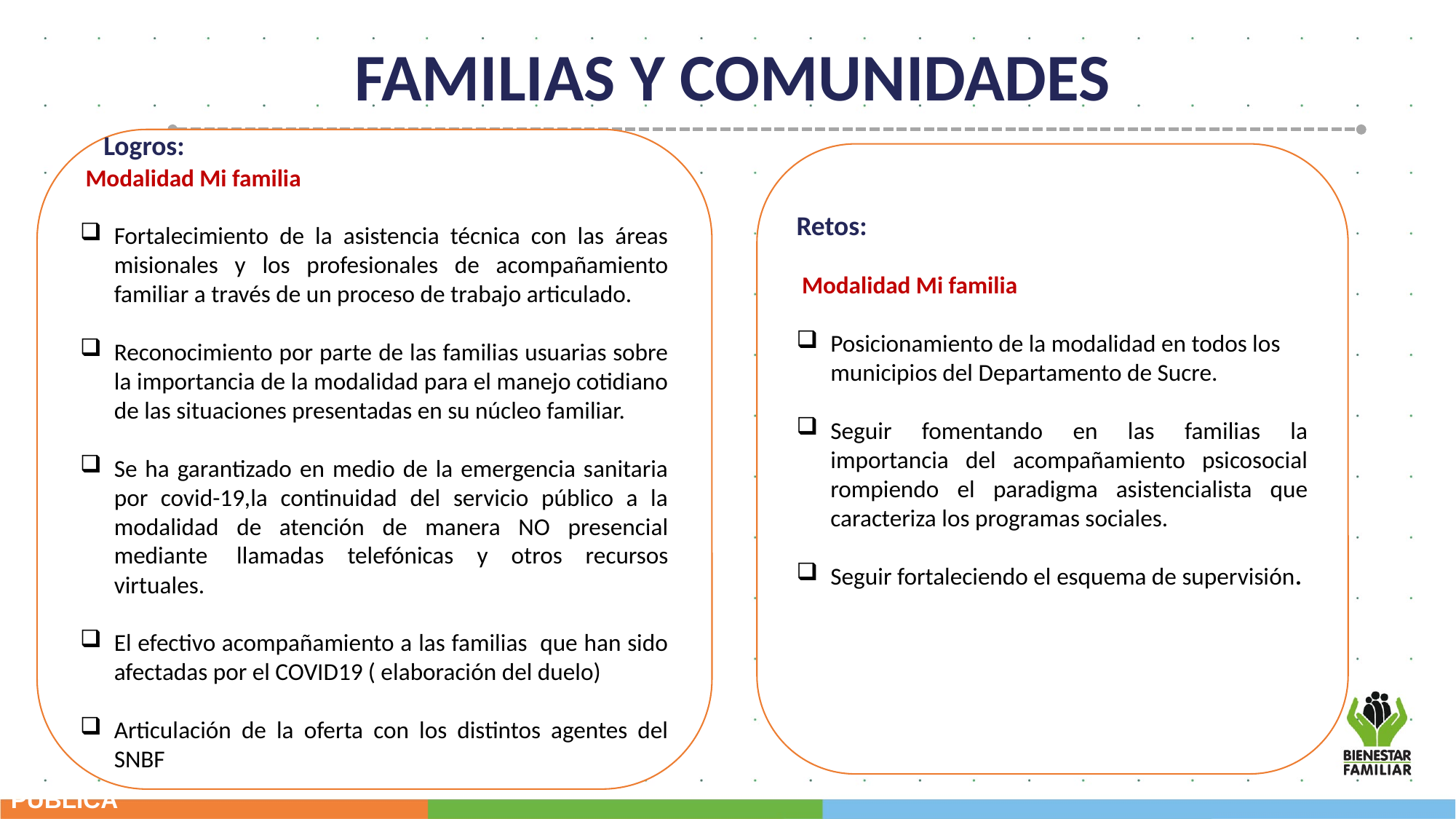

FAMILIAS Y COMUNIDADES

   Logros:
 Modalidad Mi familia

Fortalecimiento de la asistencia técnica con las áreas misionales y los profesionales de acompañamiento familiar a través de un proceso de trabajo articulado.

Reconocimiento por parte de las familias usuarias sobre la importancia de la modalidad para el manejo cotidiano de las situaciones presentadas en su núcleo familiar.

Se ha garantizado en medio de la emergencia sanitaria por covid-19,la continuidad del servicio público a la modalidad de atención de manera NO presencial mediante  llamadas telefónicas y otros recursos virtuales.

El efectivo acompañamiento a las familias  que han sido afectadas por el COVID19 ( elaboración del duelo)

Articulación de la oferta con los distintos agentes del SNBF

Retos:

 Modalidad Mi familia

Posicionamiento de la modalidad en todos los municipios del Departamento de Sucre.

Seguir fomentando en las familias la importancia del acompañamiento psicosocial rompiendo el paradigma asistencialista que caracteriza los programas sociales.

Seguir fortaleciendo el esquema de supervisión.

PÚBLICA